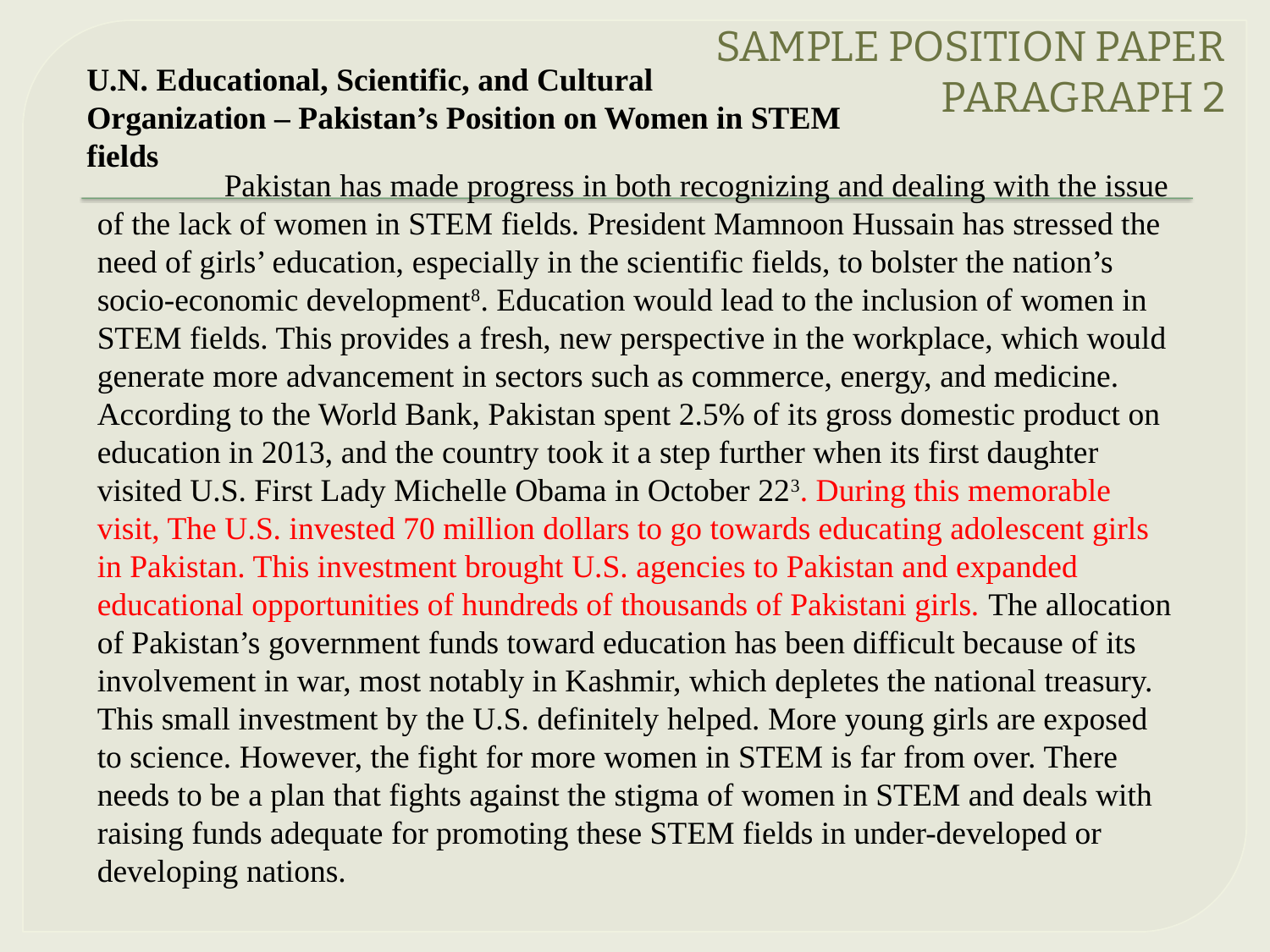

# SAMPLE POSITION PAPER PARAGRAPH 2
U.N. Educational, Scientific, and Cultural
Organization – Pakistan’s Position on Women in STEM fields
	Pakistan has made progress in both recognizing and dealing with the issue of the lack of women in STEM fields. President Mamnoon Hussain has stressed the need of girls’ education, especially in the scientific fields, to bolster the nation’s socio-economic development8. Education would lead to the inclusion of women in STEM fields. This provides a fresh, new perspective in the workplace, which would generate more advancement in sectors such as commerce, energy, and medicine. According to the World Bank, Pakistan spent 2.5% of its gross domestic product on education in 2013, and the country took it a step further when its first daughter visited U.S. First Lady Michelle Obama in October 223. During this memorable visit, The U.S. invested 70 million dollars to go towards educating adolescent girls in Pakistan. This investment brought U.S. agencies to Pakistan and expanded educational opportunities of hundreds of thousands of Pakistani girls. The allocation of Pakistan’s government funds toward education has been difficult because of its involvement in war, most notably in Kashmir, which depletes the national treasury. This small investment by the U.S. definitely helped. More young girls are exposed to science. However, the fight for more women in STEM is far from over. There needs to be a plan that fights against the stigma of women in STEM and deals with raising funds adequate for promoting these STEM fields in under-developed or developing nations.